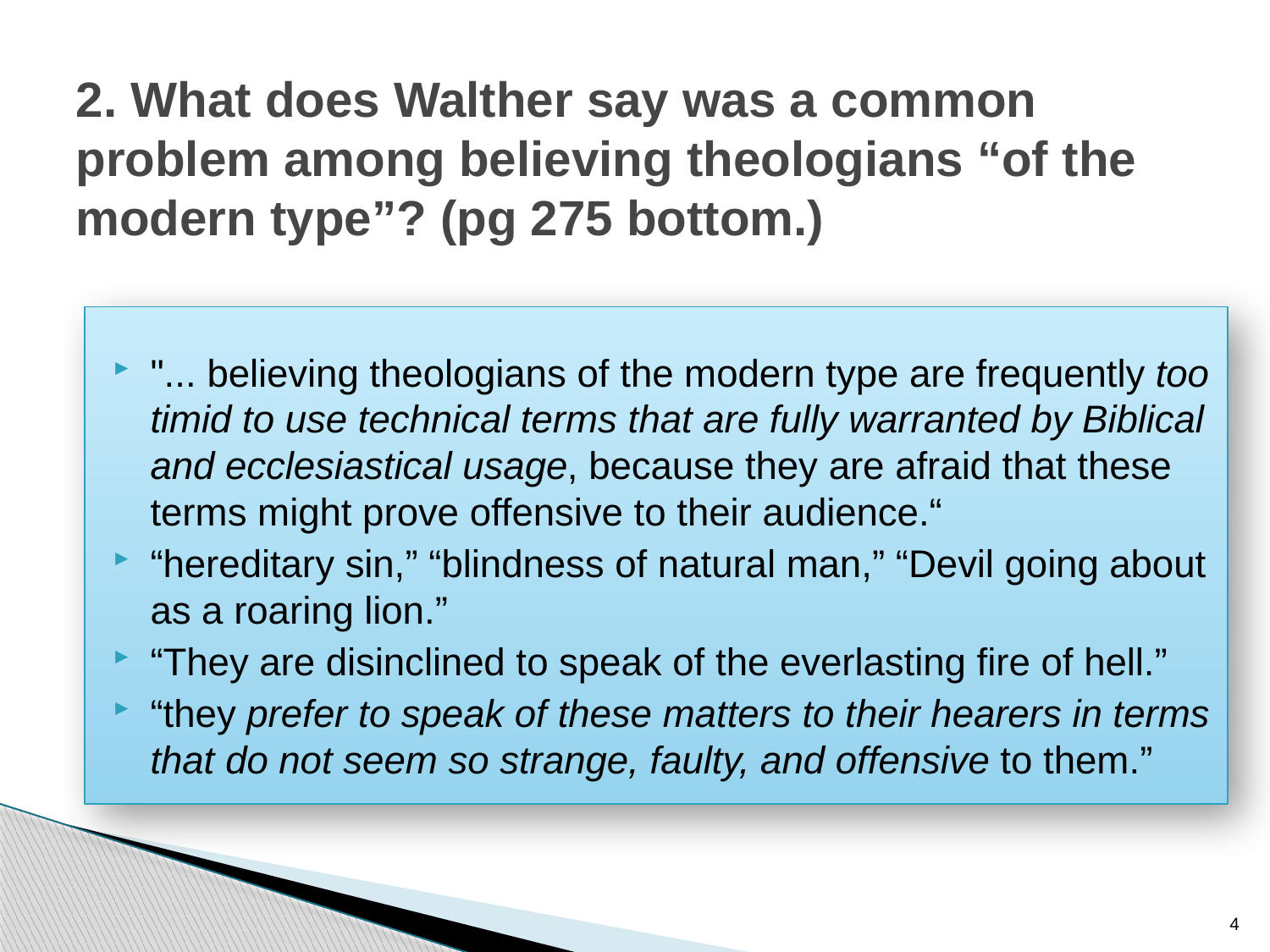

# 2. What does Walther say was a common problem among believing theologians “of the modern type”? (pg 275 bottom.)
"... believing theologians of the modern type are frequently too timid to use technical terms that are fully warranted by Biblical and ecclesiastical usage, because they are afraid that these terms might prove offensive to their audience.“
“hereditary sin,” “blindness of natural man,” “Devil going about as a roaring lion.”
“They are disinclined to speak of the everlasting fire of hell.”
“they prefer to speak of these matters to their hearers in terms that do not seem so strange, faulty, and offensive to them.”
4